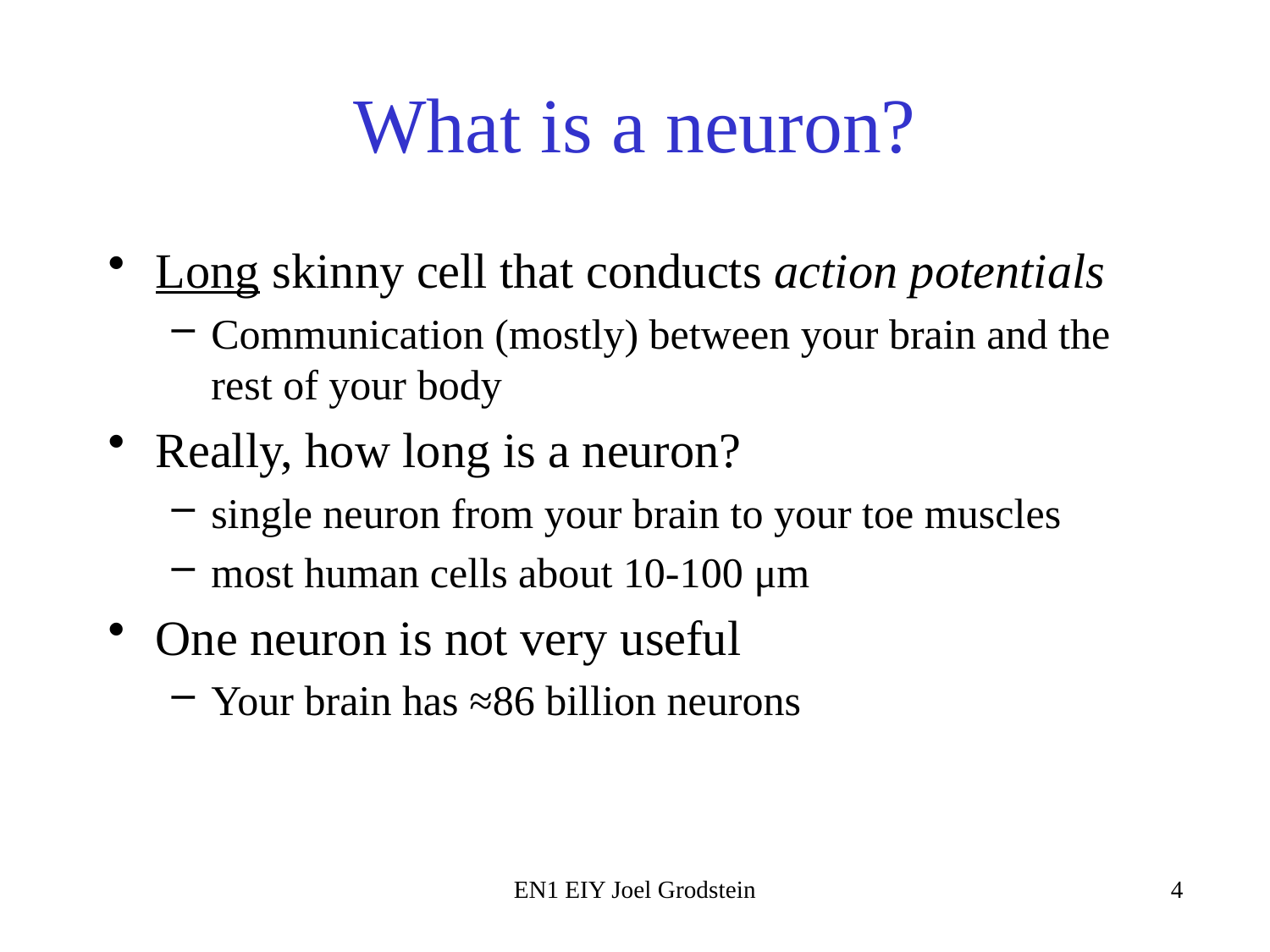

# What is a neuron?
Long skinny cell that conducts action potentials
Communication (mostly) between your brain and the rest of your body
Really, how long is a neuron?
single neuron from your brain to your toe muscles
most human cells about 10-100 μm
One neuron is not very useful
Your brain has ≈86 billion neurons
EN1 EIY Joel Grodstein